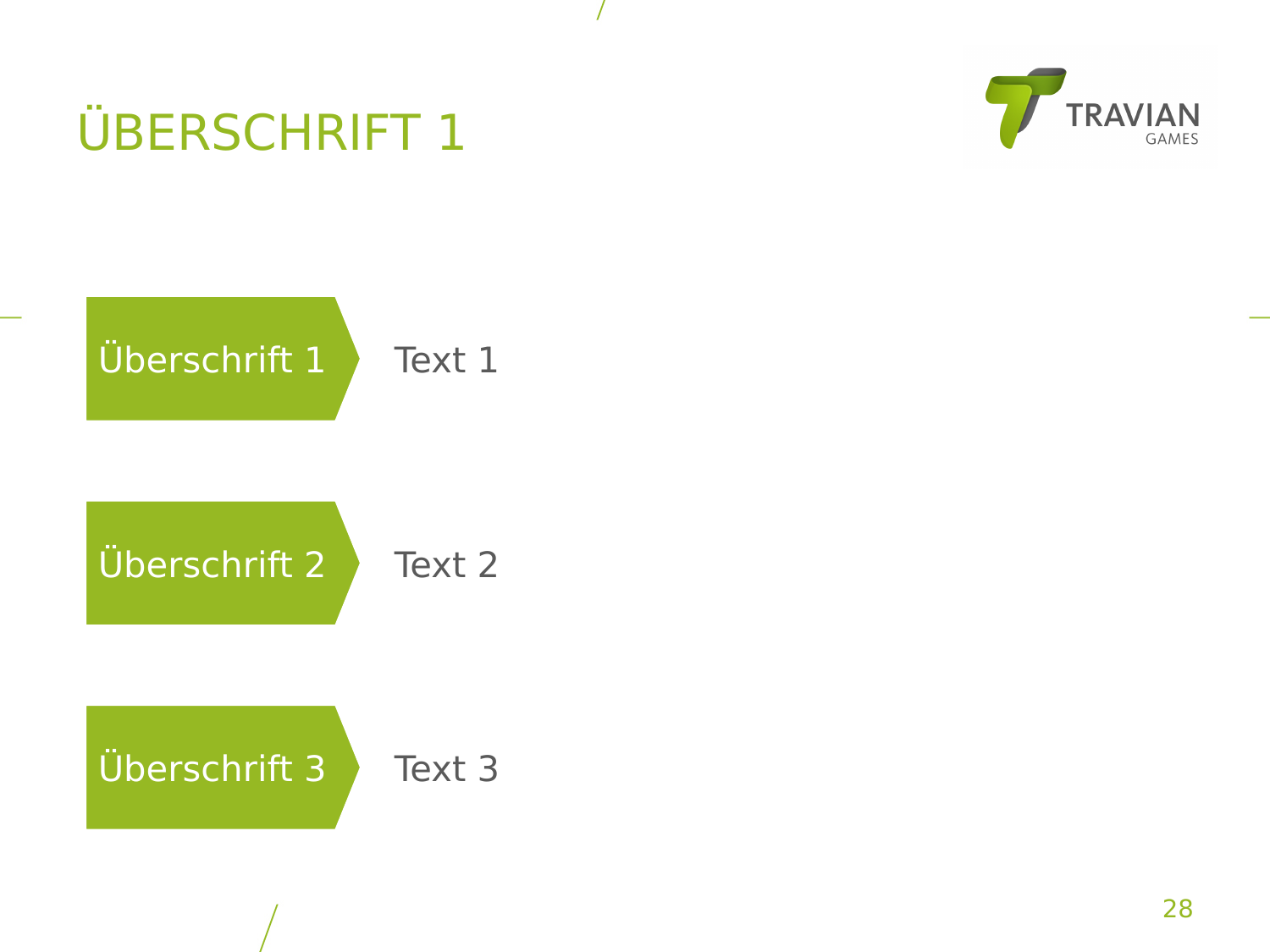

# Überschrift 1
Überschrift 1
Text 1
Überschrift 2
Text 2
Überschrift 3
Text 3
28